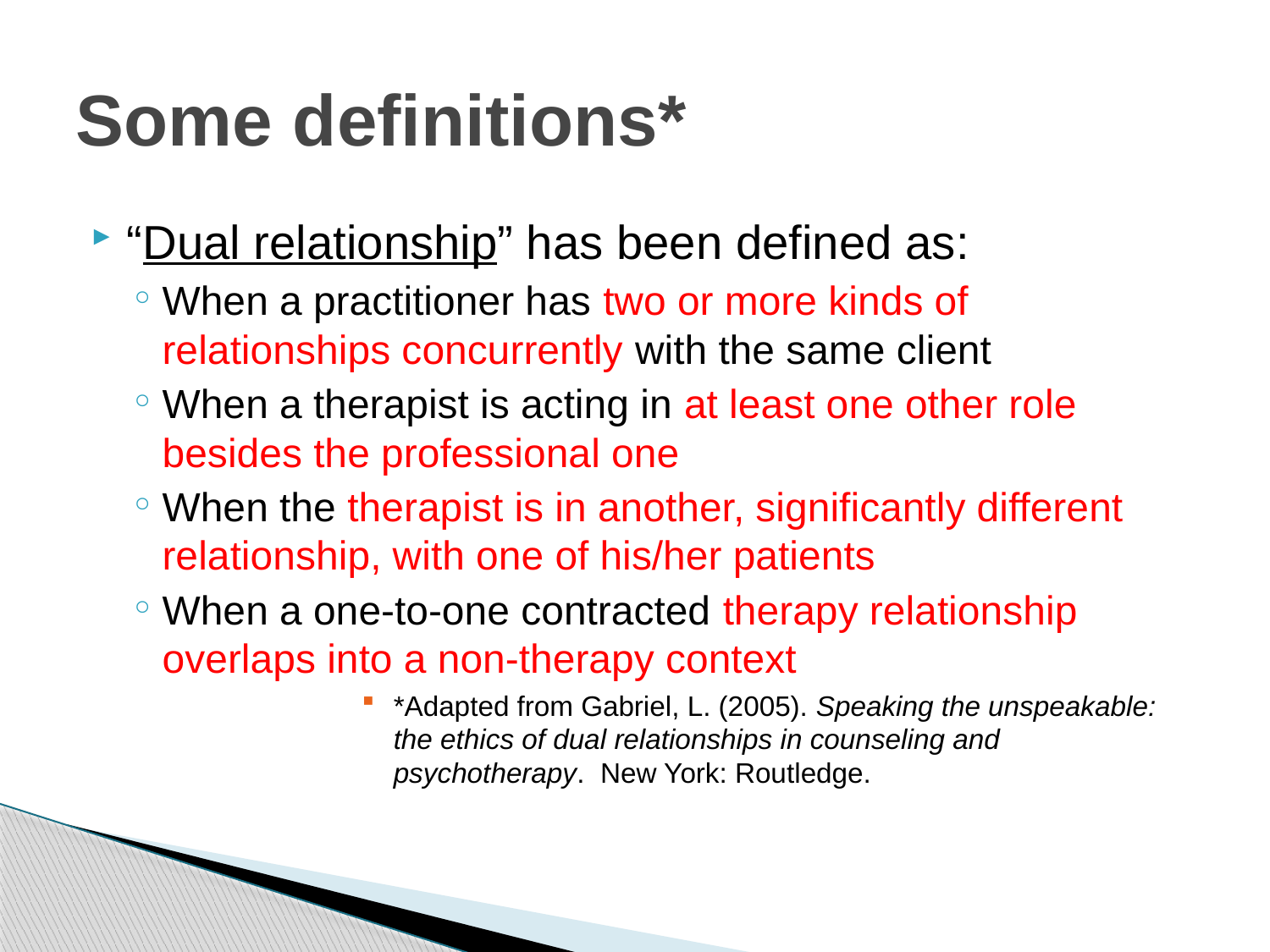

# Some definitions*
“Dual relationship” has been defined as:
When a practitioner has two or more kinds of relationships concurrently with the same client
When a therapist is acting in at least one other role besides the professional one
When the therapist is in another, significantly different relationship, with one of his/her patients
When a one-to-one contracted therapy relationship overlaps into a non-therapy context
*Adapted from Gabriel, L. (2005). Speaking the unspeakable: the ethics of dual relationships in counseling and psychotherapy.  New York: Routledge.